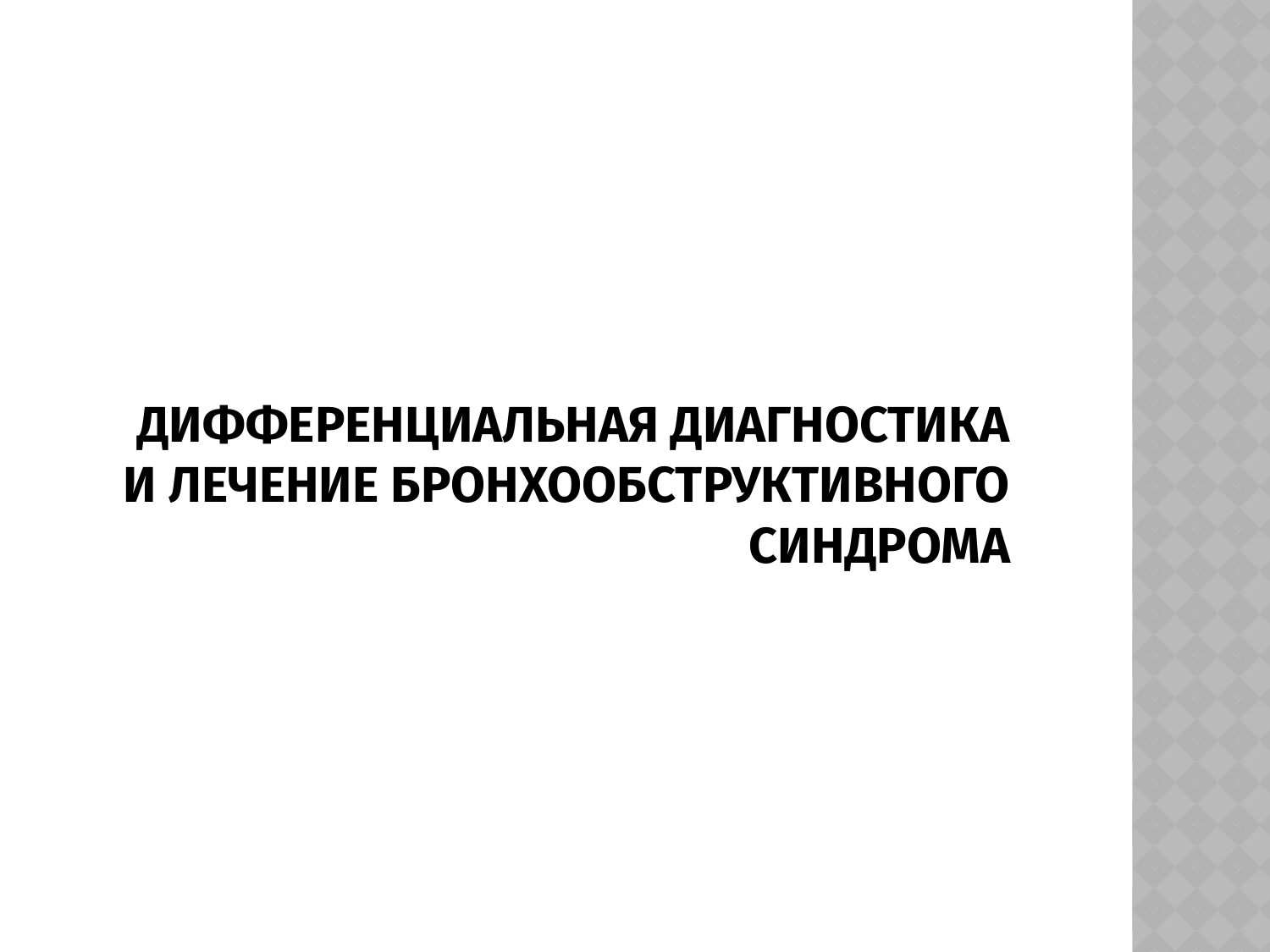

# ДИФФЕРЕНЦИАЛЬНАЯ ДИАГНОСТИКА и лечение БРОНХООБСТРУКТИВНОГО СИНДРОМА